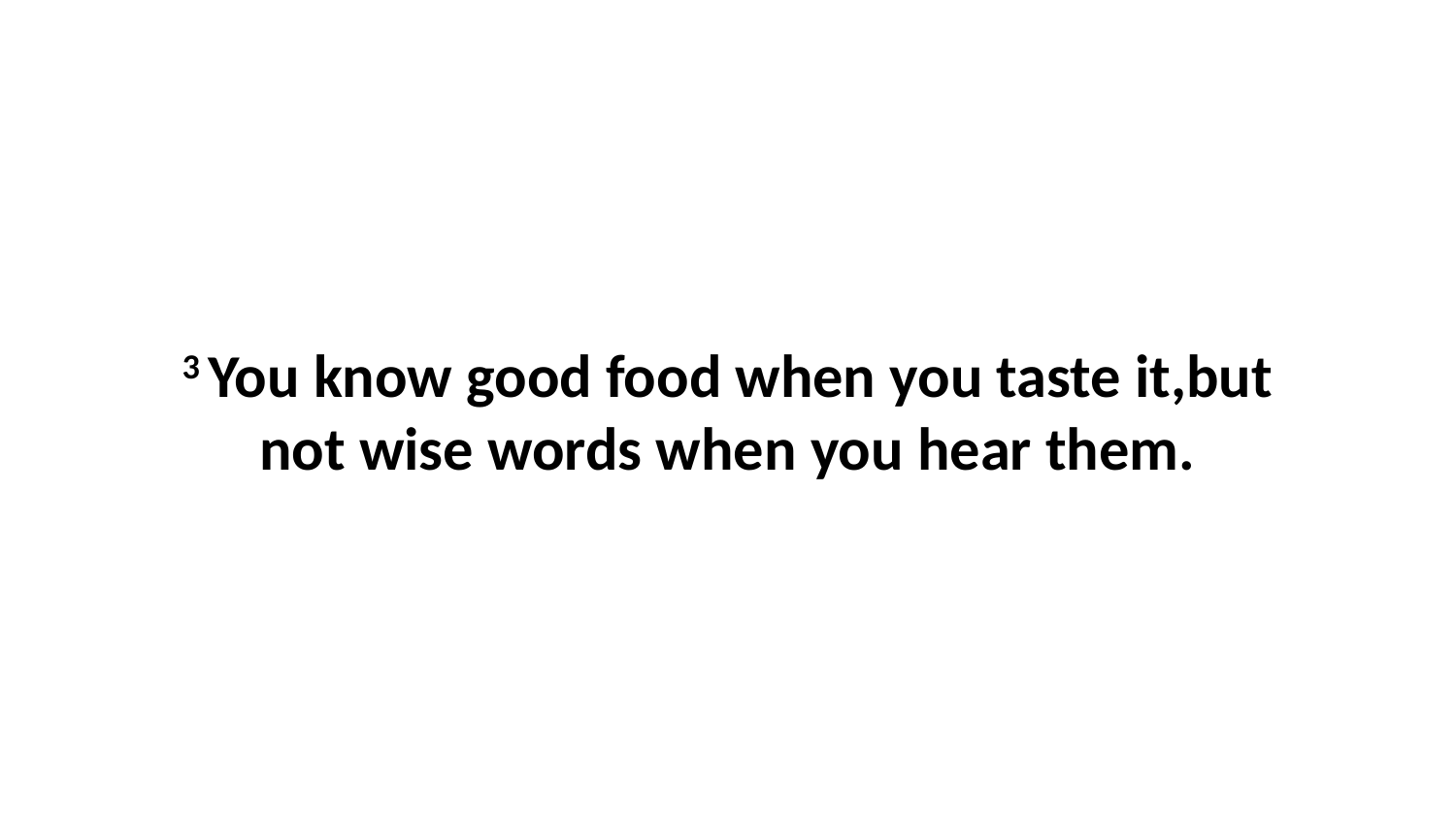

3 You know good food when you taste it,but not wise words when you hear them.